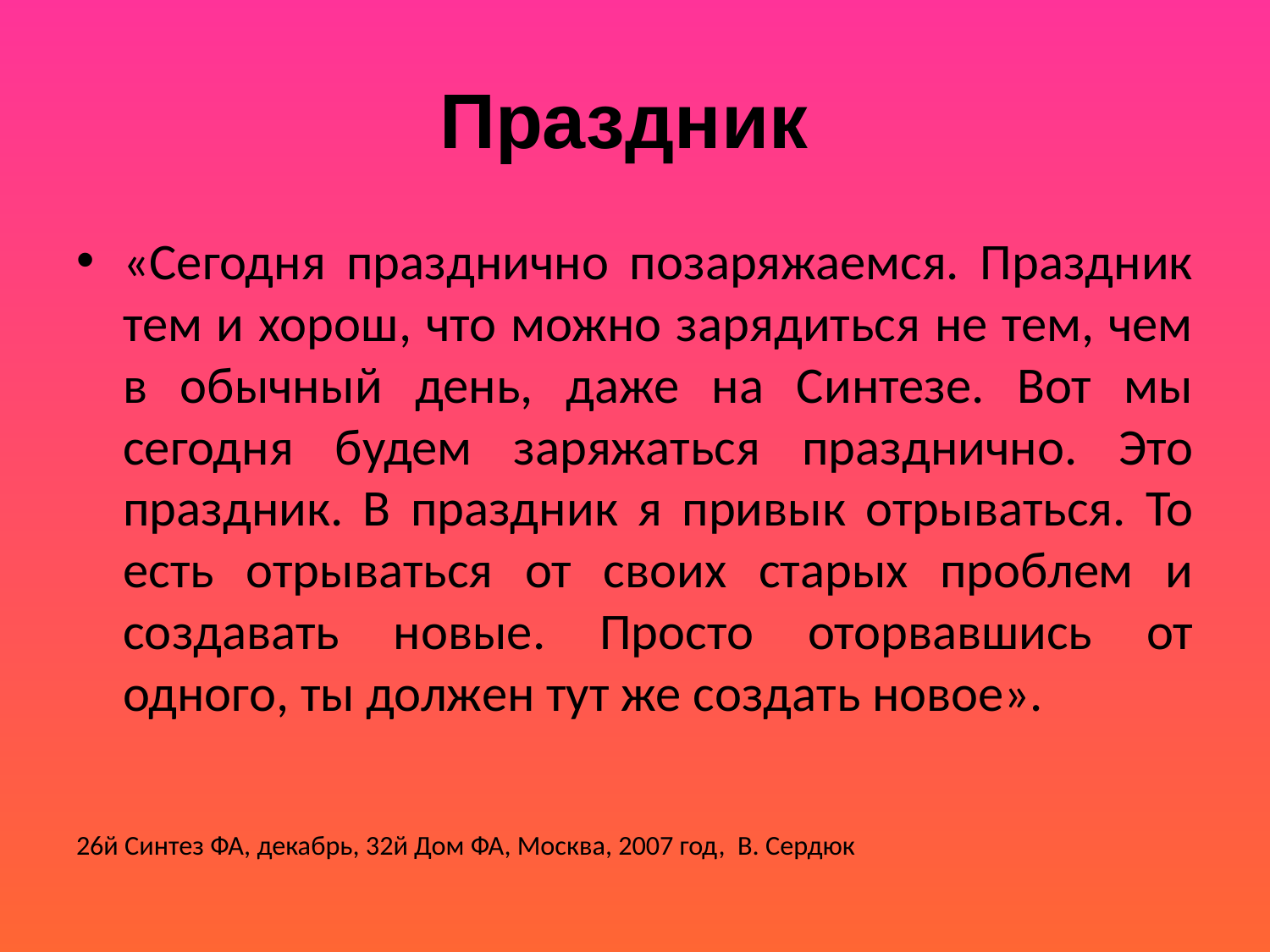

# Праздник
«Сегодня празднично позаряжаемся. Праздник тем и хорош, что можно зарядиться не тем, чем в обычный день, даже на Синтезе. Вот мы сегодня будем заряжаться празднично. Это праздник. В праздник я привык отрываться. То есть отрываться от своих старых проблем и создавать новые. Просто оторвавшись от одного, ты должен тут же создать новое».

26й Синтез ФА, декабрь, 32й Дом ФА, Москва, 2007 год,  В. Сердюк